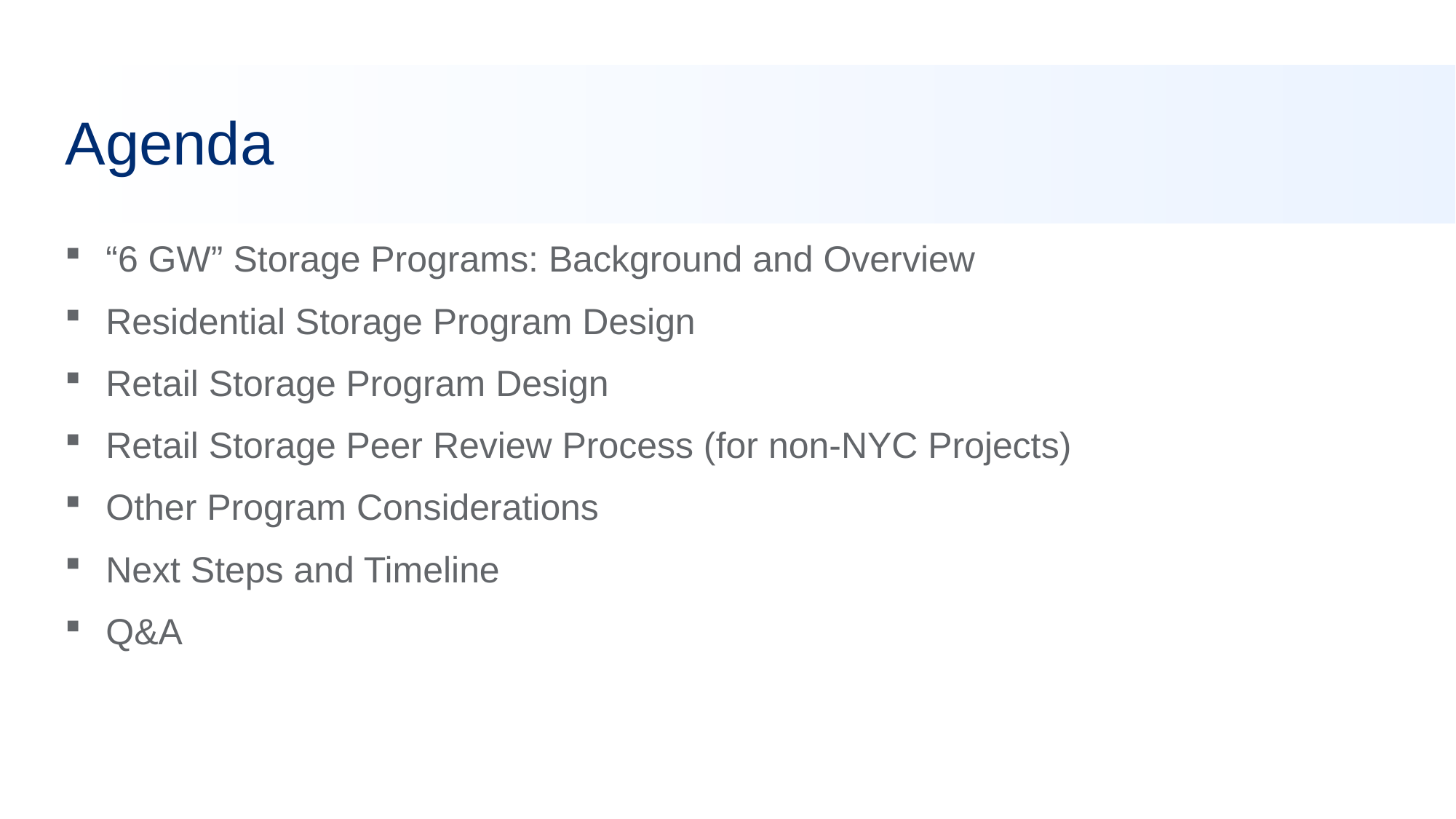

# Agenda
“6 GW” Storage Programs: Background and Overview
Residential Storage Program Design
Retail Storage Program Design
Retail Storage Peer Review Process (for non-NYC Projects)
Other Program Considerations
Next Steps and Timeline
Q&A